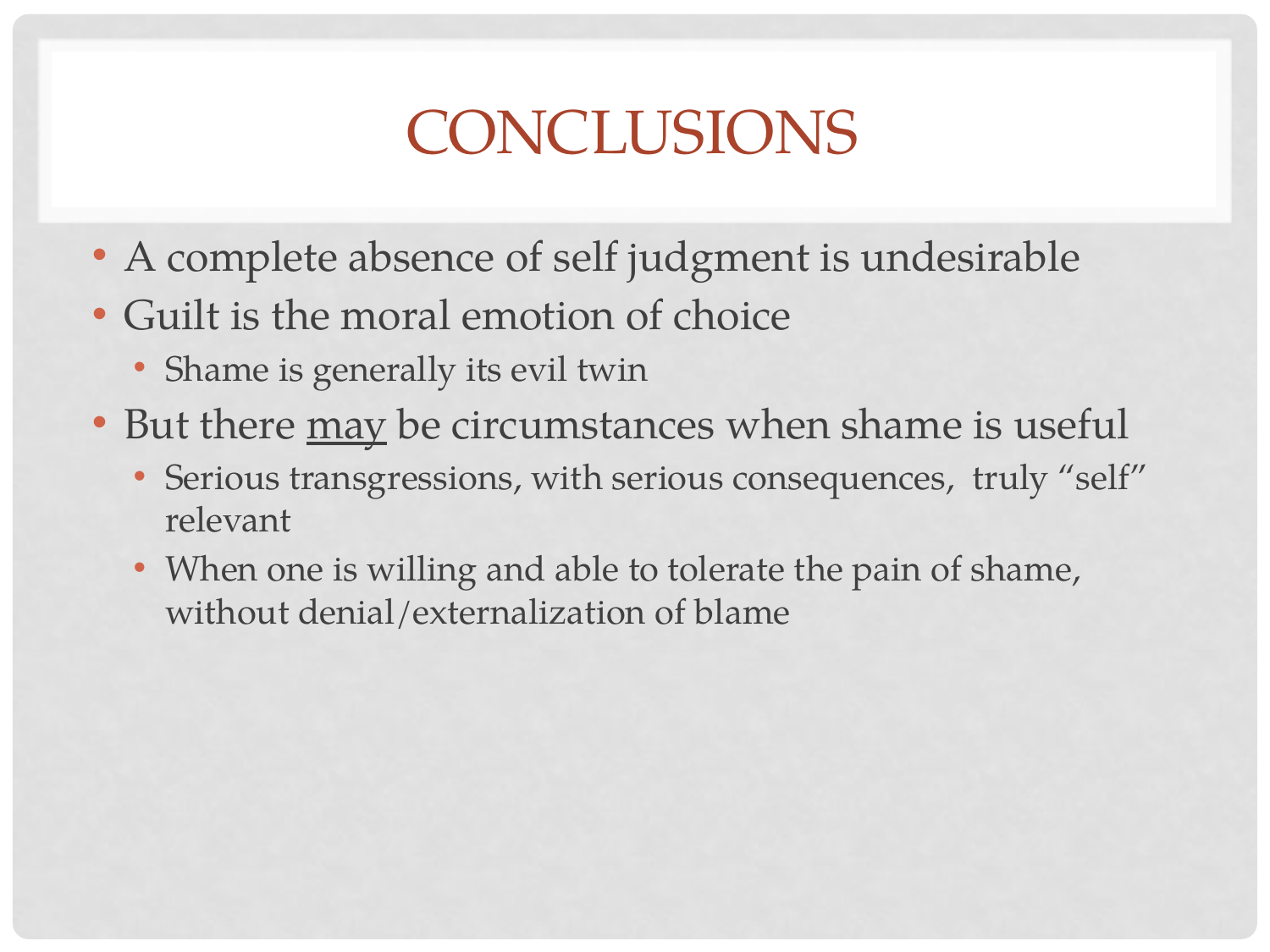

# Conclusions
A complete absence of self judgment is undesirable
Guilt is the moral emotion of choice
Shame is generally its evil twin
But there may be circumstances when shame is useful
Serious transgressions, with serious consequences,  truly “self” relevant
When one is willing and able to tolerate the pain of shame, without denial/externalization of blame